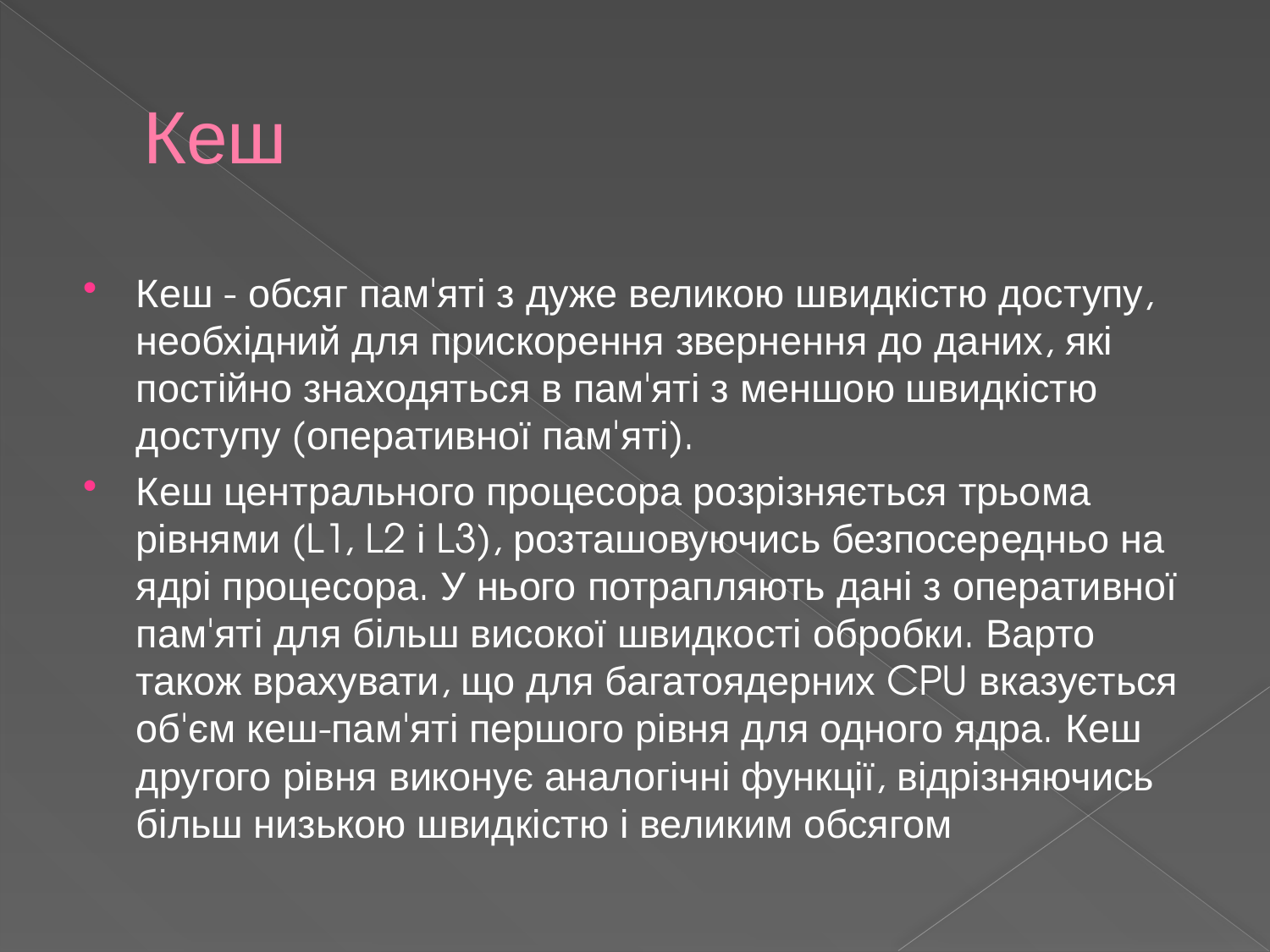

# Кеш
Кеш - обсяг пам'яті з дуже великою швидкістю доступу, необхідний для прискорення звернення до даних, які постійно знаходяться в пам'яті з меншою швидкістю доступу (оперативної пам'яті).
Кеш центрального процесора розрізняється трьома рівнями (L1, L2 і L3), розташовуючись безпосередньо на ядрі процесора. У нього потрапляють дані з оперативної пам'яті для більш високої швидкості обробки. Варто також врахувати, що для багатоядерних CPU вказується об'єм кеш-пам'яті першого рівня для одного ядра. Кеш другого рівня виконує аналогічні функції, відрізняючись більш низькою швидкістю і великим обсягом